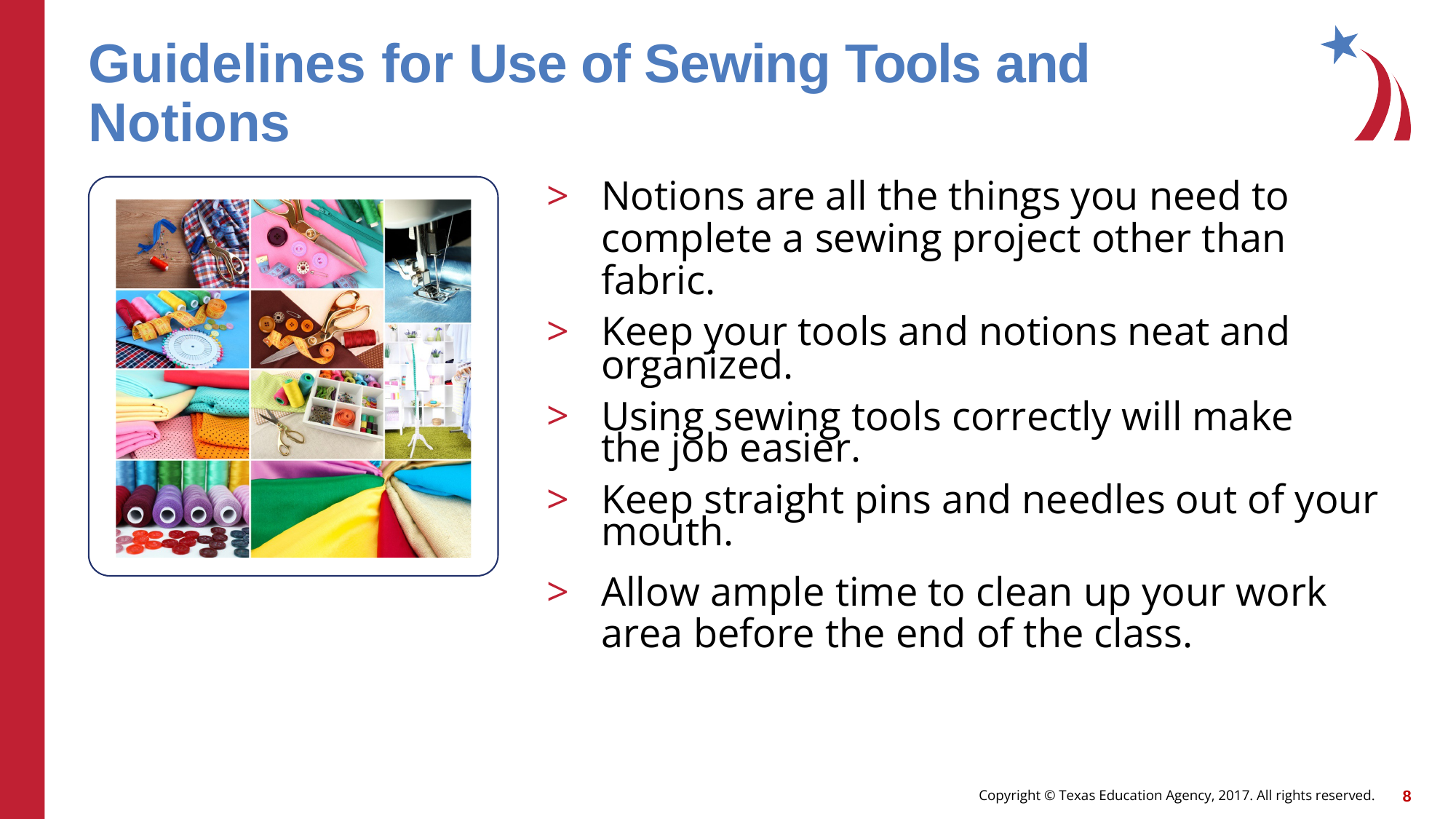

# Guidelines for Use of Sewing Tools and Notions
Notions are all the things you need to  complete a sewing project other than fabric.
Keep your tools and notions neat and  organized.
Using sewing tools correctly will make the job easier.
Keep straight pins and needles out of your mouth.
Allow ample time to clean up your work area before the end of the class.